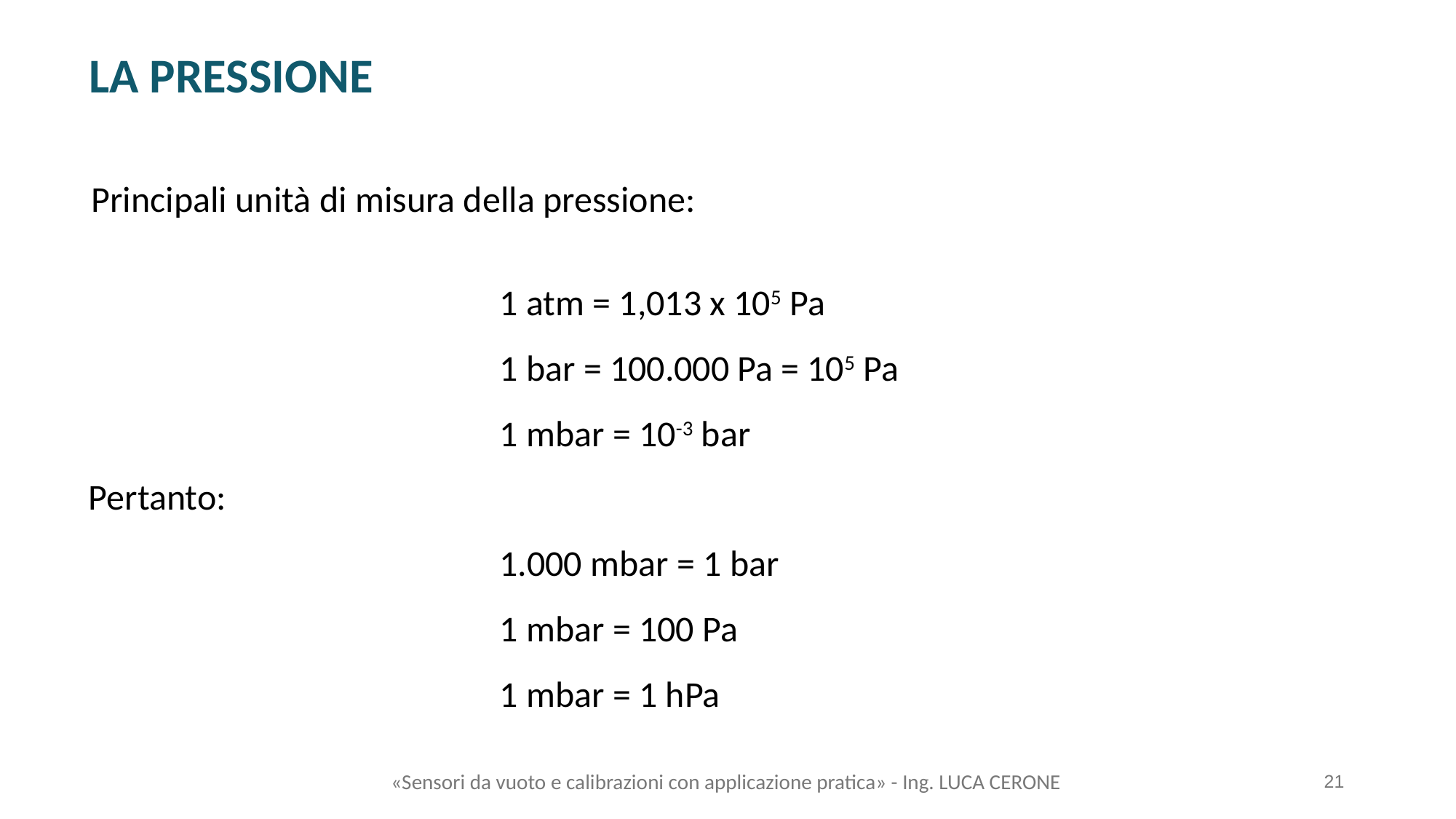

LA PRESSIONE
Principali unità di misura della pressione:
1 atm = 1,013 x 105 Pa
1 bar = 100.000 Pa = 105 Pa
1 mbar = 10-3 bar

Pertanto:
1.000 mbar = 1 bar
1 mbar = 100 Pa
1 mbar = 1 hPa

«Sensori da vuoto e calibrazioni con applicazione pratica» - Ing. LUCA CERONE
21